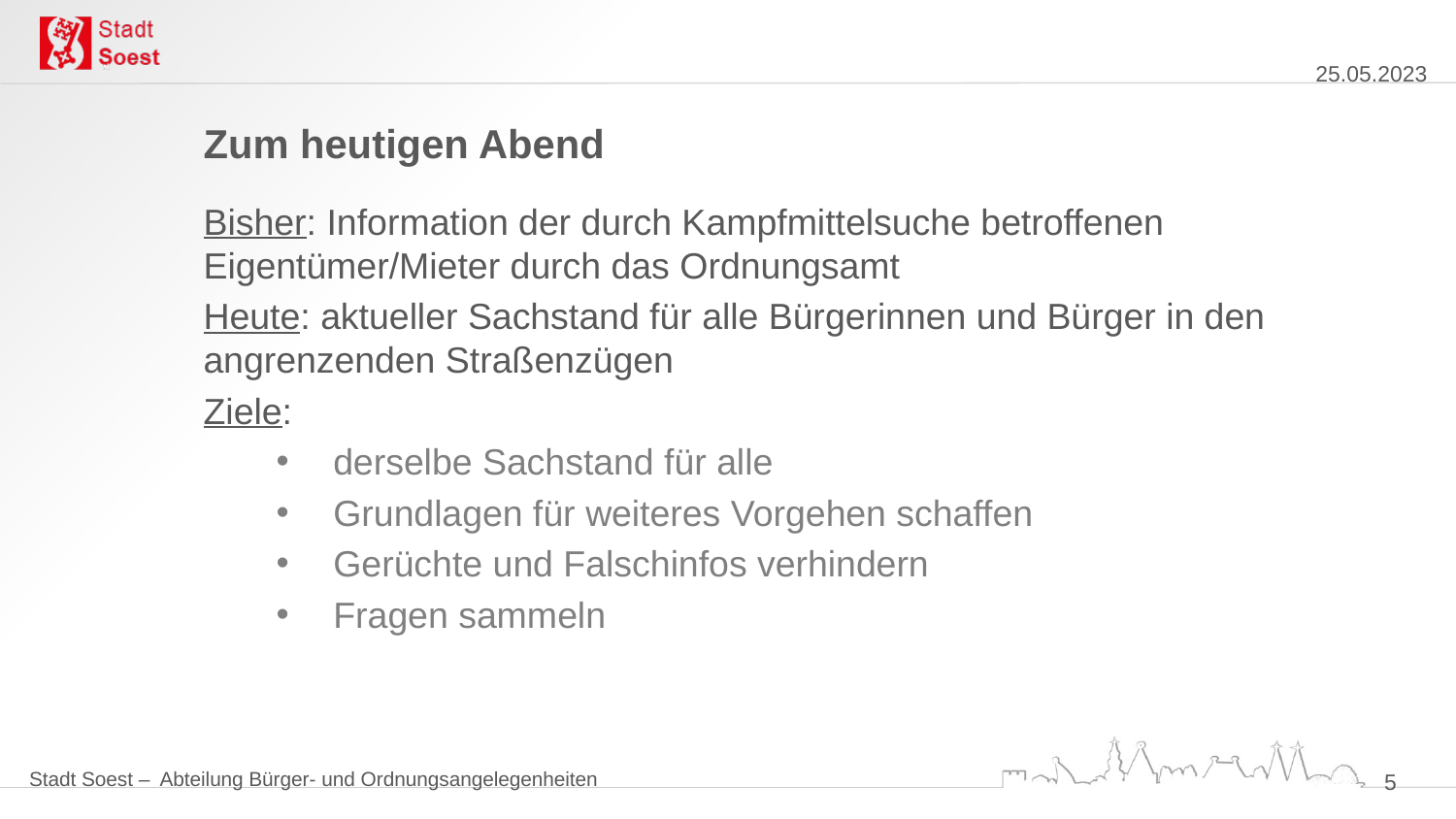

Zum heutigen Abend
Bisher: Information der durch Kampfmittelsuche betroffenen Eigentümer/Mieter durch das Ordnungsamt
Heute: aktueller Sachstand für alle Bürgerinnen und Bürger in den angrenzenden Straßenzügen
Ziele:
derselbe Sachstand für alle
Grundlagen für weiteres Vorgehen schaffen
Gerüchte und Falschinfos verhindern
Fragen sammeln